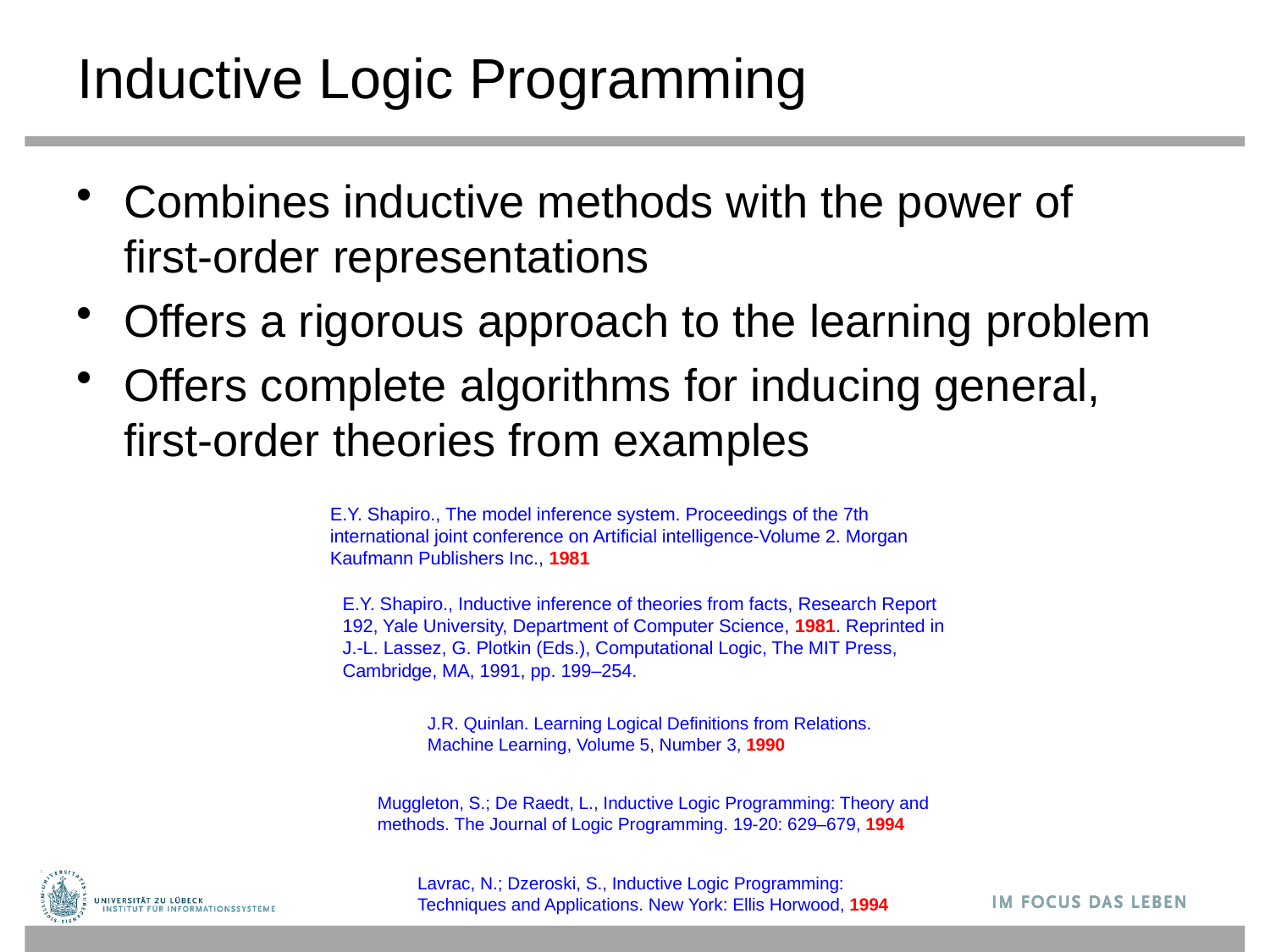

# Inductive Logic Programming
Combines inductive methods with the power of
first-order representations
Offers a rigorous approach to the learning problem
Offers complete algorithms for inducing general, first-order theories from examples
E.Y. Shapiro., The model inference system. Proceedings of the 7th international joint conference on Artificial intelligence-Volume 2. Morgan Kaufmann Publishers Inc., 1981
E.Y. Shapiro., Inductive inference of theories from facts, Research Report 192, Yale University, Department of Computer Science, 1981. Reprinted in J.-L. Lassez, G. Plotkin (Eds.), Computational Logic, The MIT Press, Cambridge, MA, 1991, pp. 199–254.
J.R. Quinlan. Learning Logical Definitions from Relations.
Machine Learning, Volume 5, Number 3, 1990
Muggleton, S.; De Raedt, L., Inductive Logic Programming: Theory and methods. The Journal of Logic Programming. 19-20: 629–679, 1994
Lavrac, N.; Dzeroski, S., Inductive Logic Programming:
Techniques and Applications. New York: Ellis Horwood, 1994